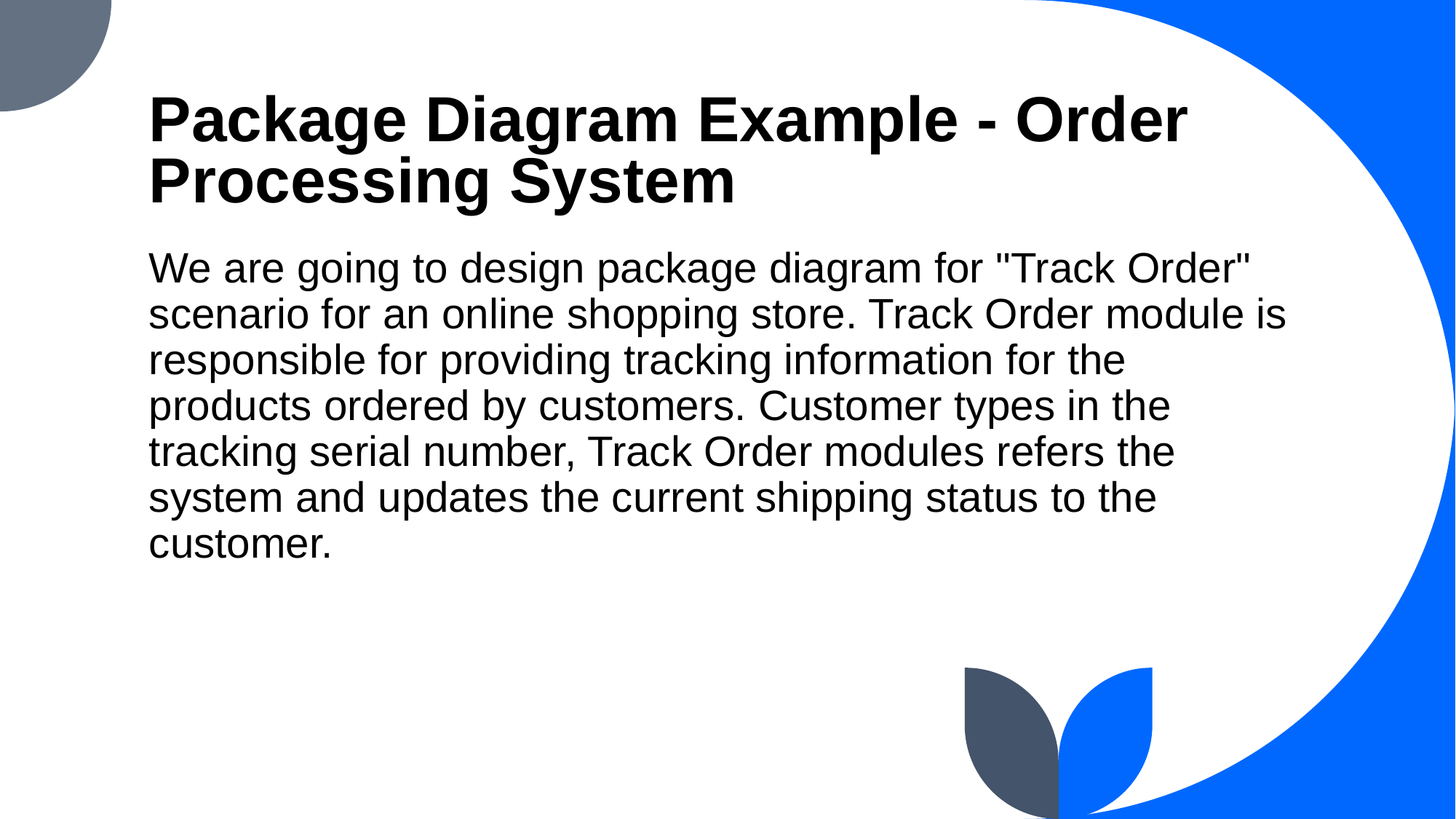

# Package Diagram Example - Order Processing System
We are going to design package diagram for "Track Order" scenario for an online shopping store. Track Order module is responsible for providing tracking information for the products ordered by customers. Customer types in the tracking serial number, Track Order modules refers the system and updates the current shipping status to the customer.